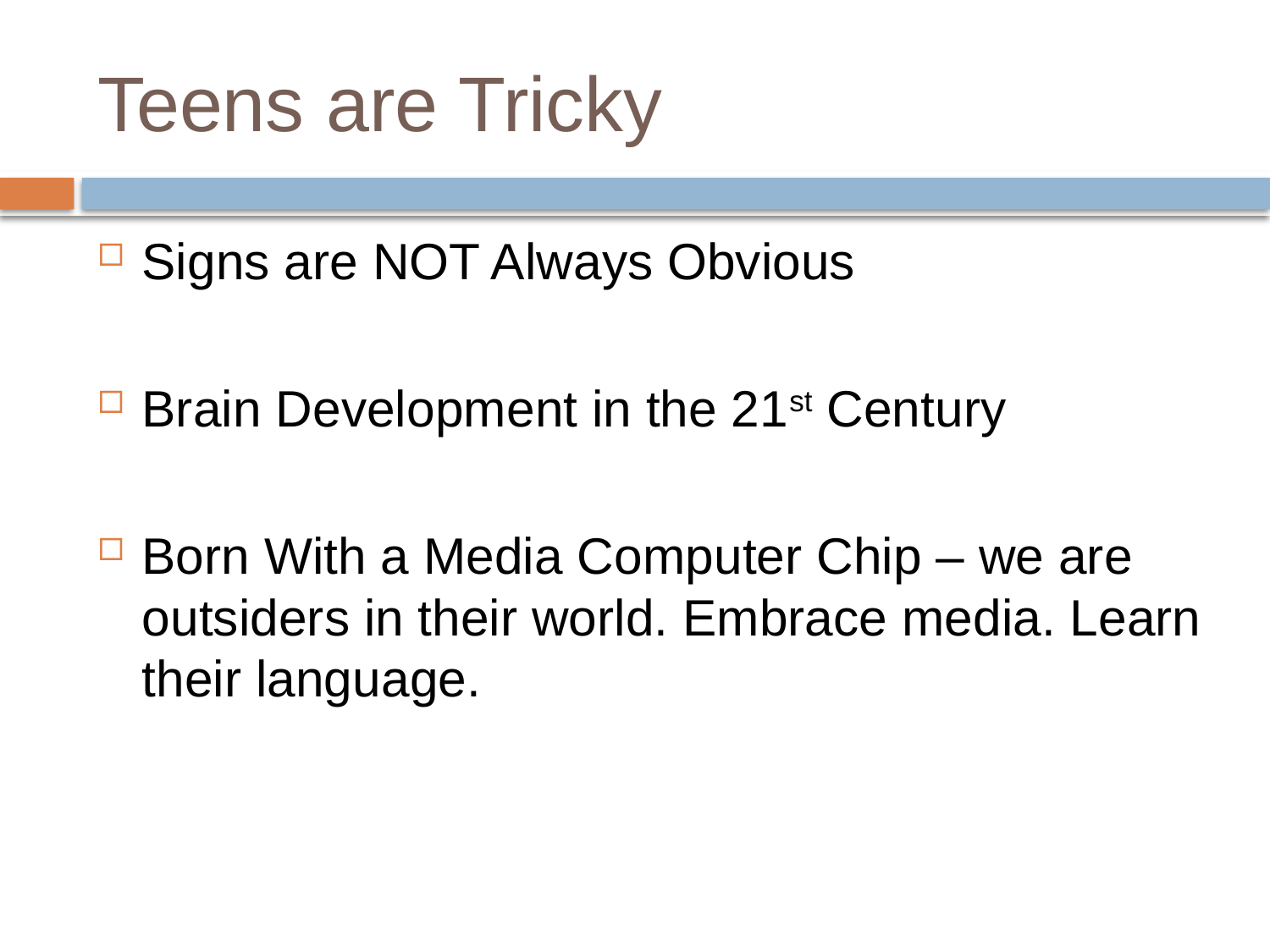

# Teens are Tricky
Signs are NOT Always Obvious

Brain Development in the 21st Century

Born With a Media Computer Chip – we are outsiders in their world. Embrace media. Learn their language.